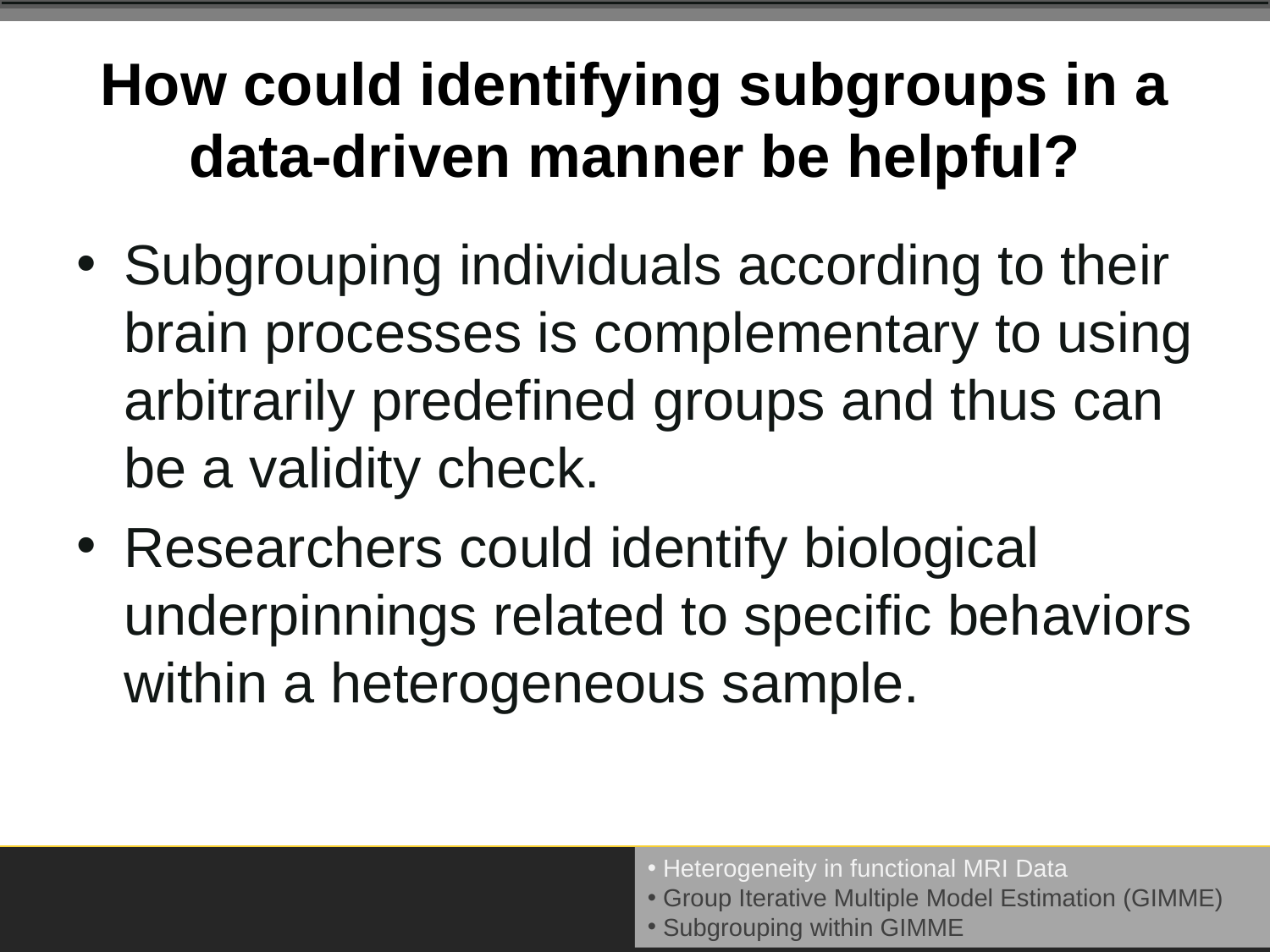

# How could identifying subgroups in a data-driven manner be helpful?
Subgrouping individuals according to their brain processes is complementary to using arbitrarily predefined groups and thus can be a validity check.
Researchers could identify biological underpinnings related to specific behaviors within a heterogeneous sample.